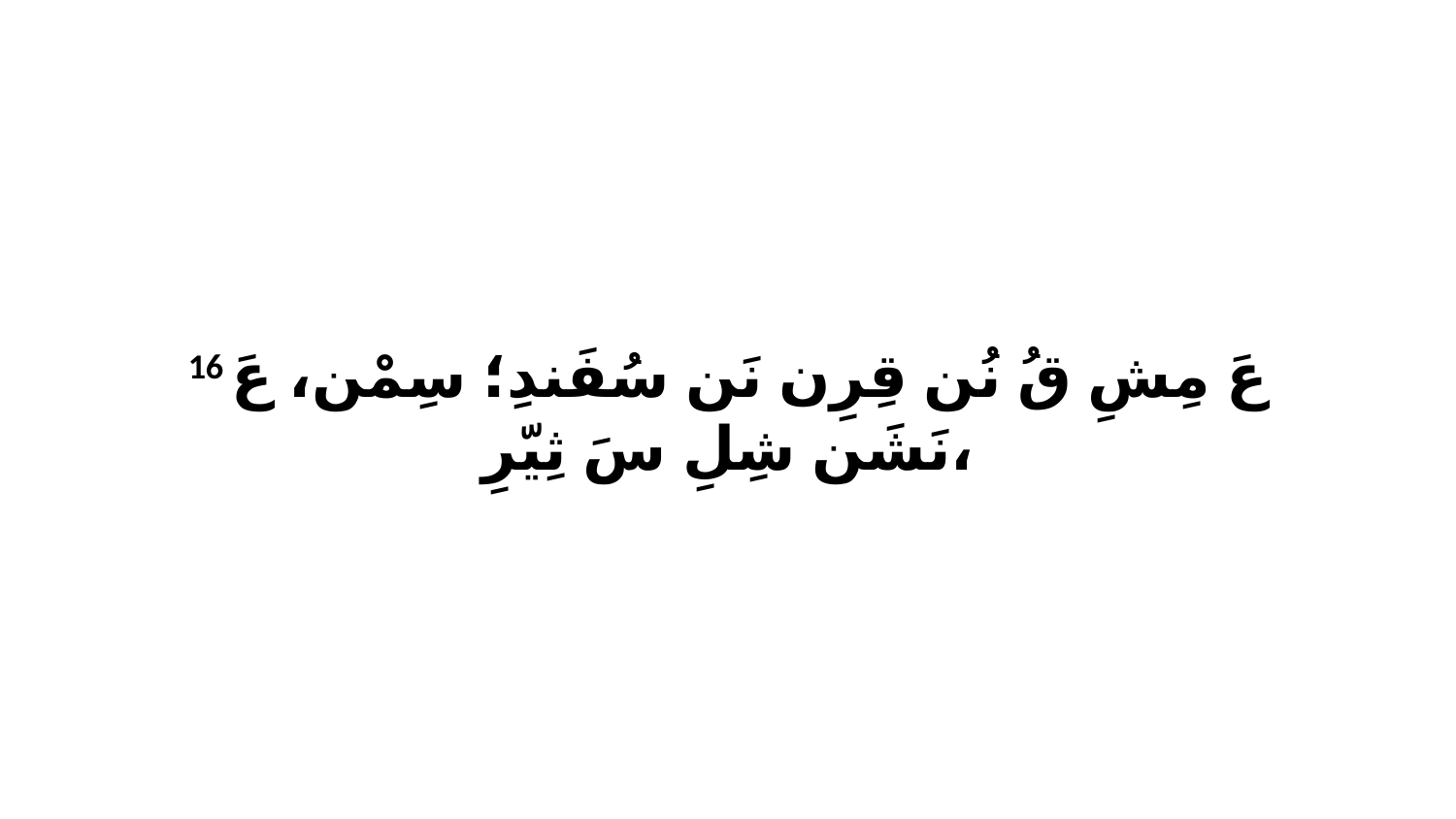

16 عَ مِشِ قُ نُن قِرِن نَن سُفَندِ؛ سِمْن، عَ نَشَن شِلِ سَ ثِيّرِ،